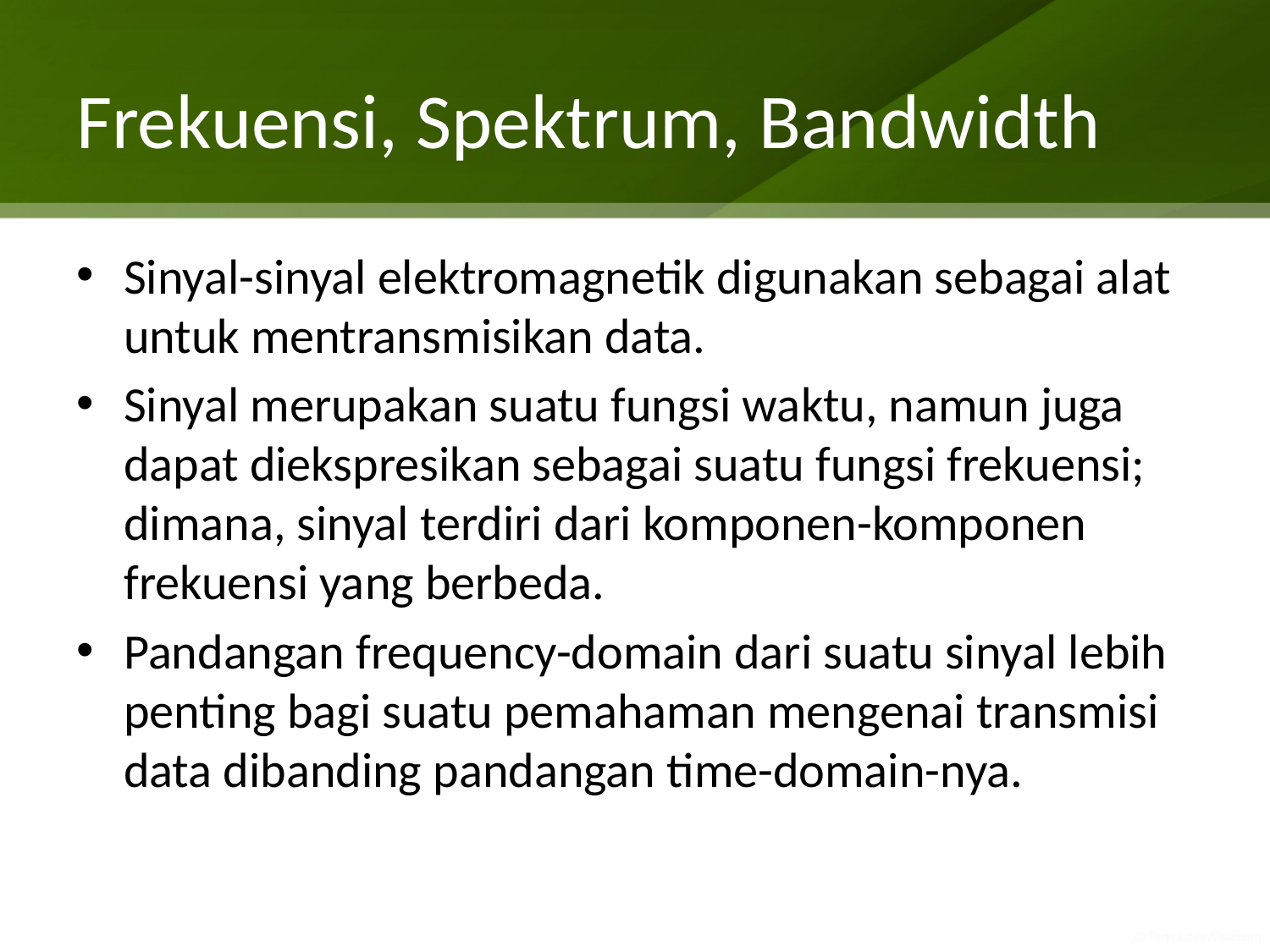

# Frekuensi, Spektrum, Bandwidth
Sinyal-sinyal elektromagnetik digunakan sebagai alat untuk mentransmisikan data.
Sinyal merupakan suatu fungsi waktu, namun juga dapat diekspresikan sebagai suatu fungsi frekuensi; dimana, sinyal terdiri dari komponen-komponen frekuensi yang berbeda.
Pandangan frequency-domain dari suatu sinyal lebih penting bagi suatu pemahaman mengenai transmisi data dibanding pandangan time-domain-nya.